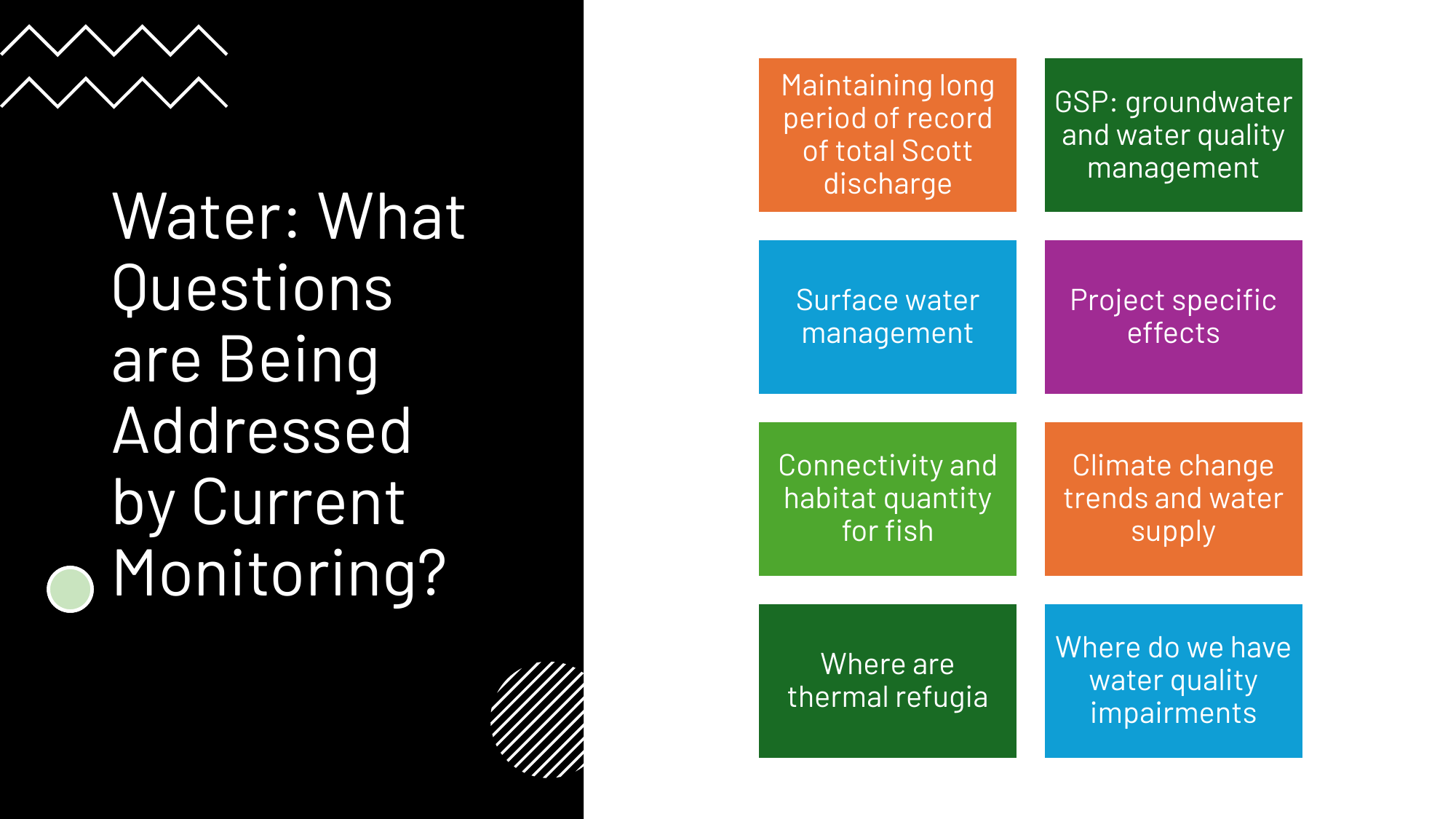

Maintaining long period of record of total Scott discharge
GSP: groundwater and water quality management
Surface water management
Project specific effects
Connectivity and habitat quantity for fish
Climate change trends and water supply
Where are thermal refugia
Where do we have water quality impairments
# Water: What Questions are Being Addressed by Current Monitoring?